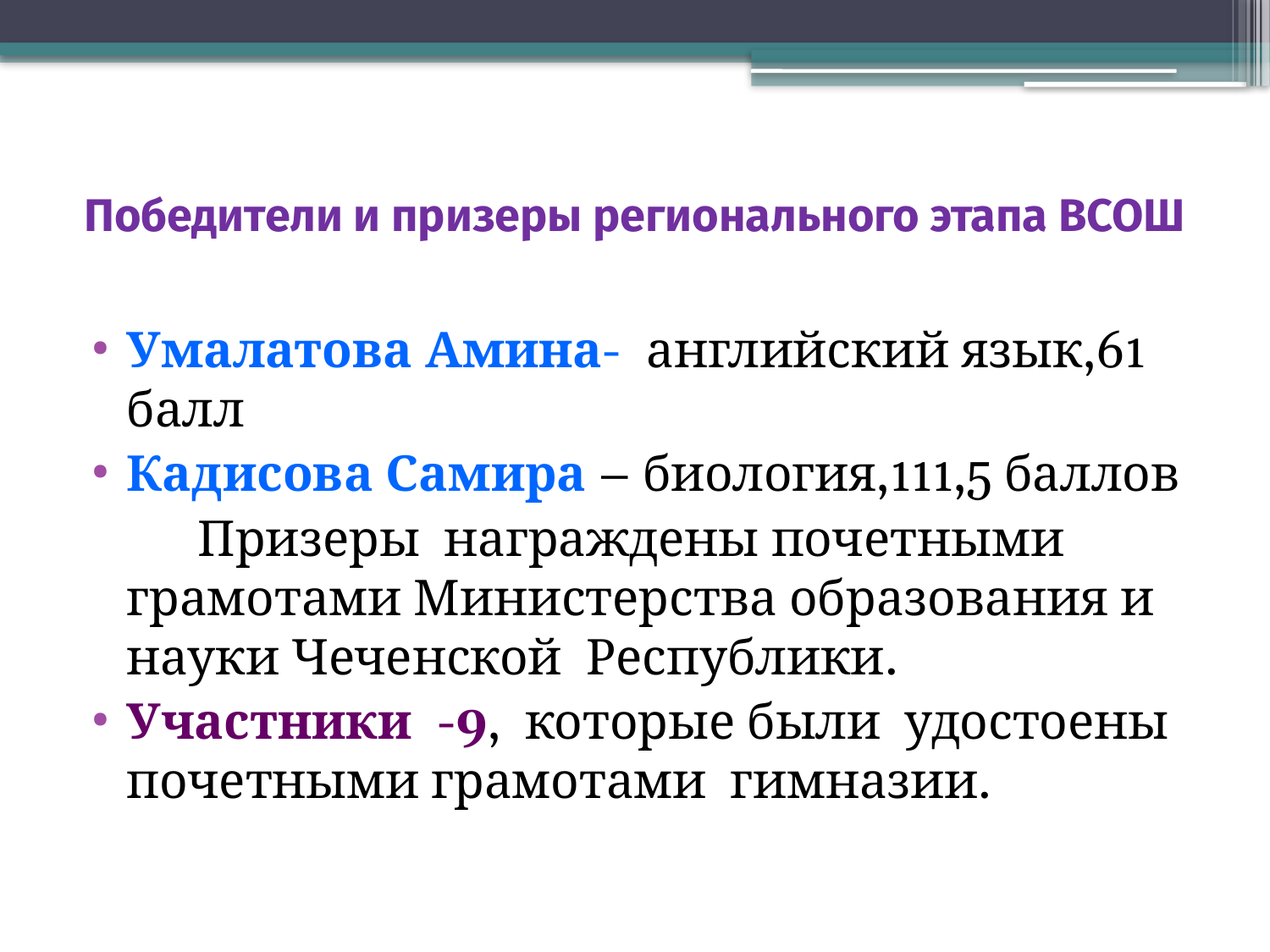

# Победители и призеры регионального этапа ВСОШ
Умалатова Амина-  английский язык,61 балл
Кадисова Самира – биология,111,5 баллов
         Призеры  награждены почетными грамотами Министерства образования и науки Чеченской  Республики.
Участники  -9,  которые были  удостоены почетными грамотами  гимназии.